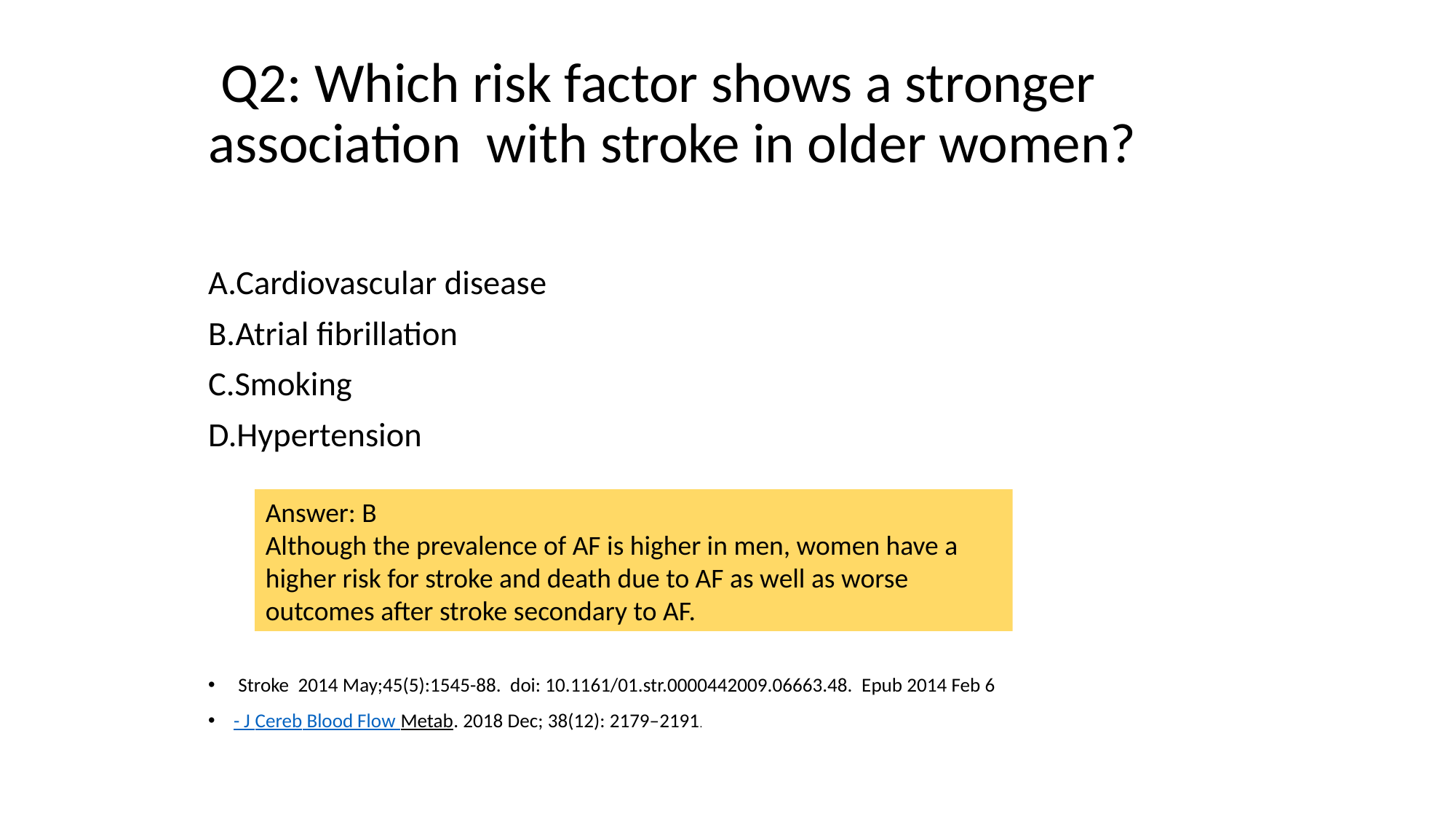

# Q2: Which risk factor shows a stronger association  with stroke in older women?
A.Cardiovascular disease
B.Atrial fibrillation
C.Smoking
D.Hypertension

 Stroke  2014 May;45(5):1545-88.  doi: 10.1161/01.str.0000442009.06663.48.  Epub 2014 Feb 6
- J Cereb Blood Flow Metab. 2018 Dec; 38(12): 2179–2191.
Answer: B
Although the prevalence of AF is higher in men, women have a higher risk for stroke and death due to AF as well as worse outcomes after stroke secondary to AF.